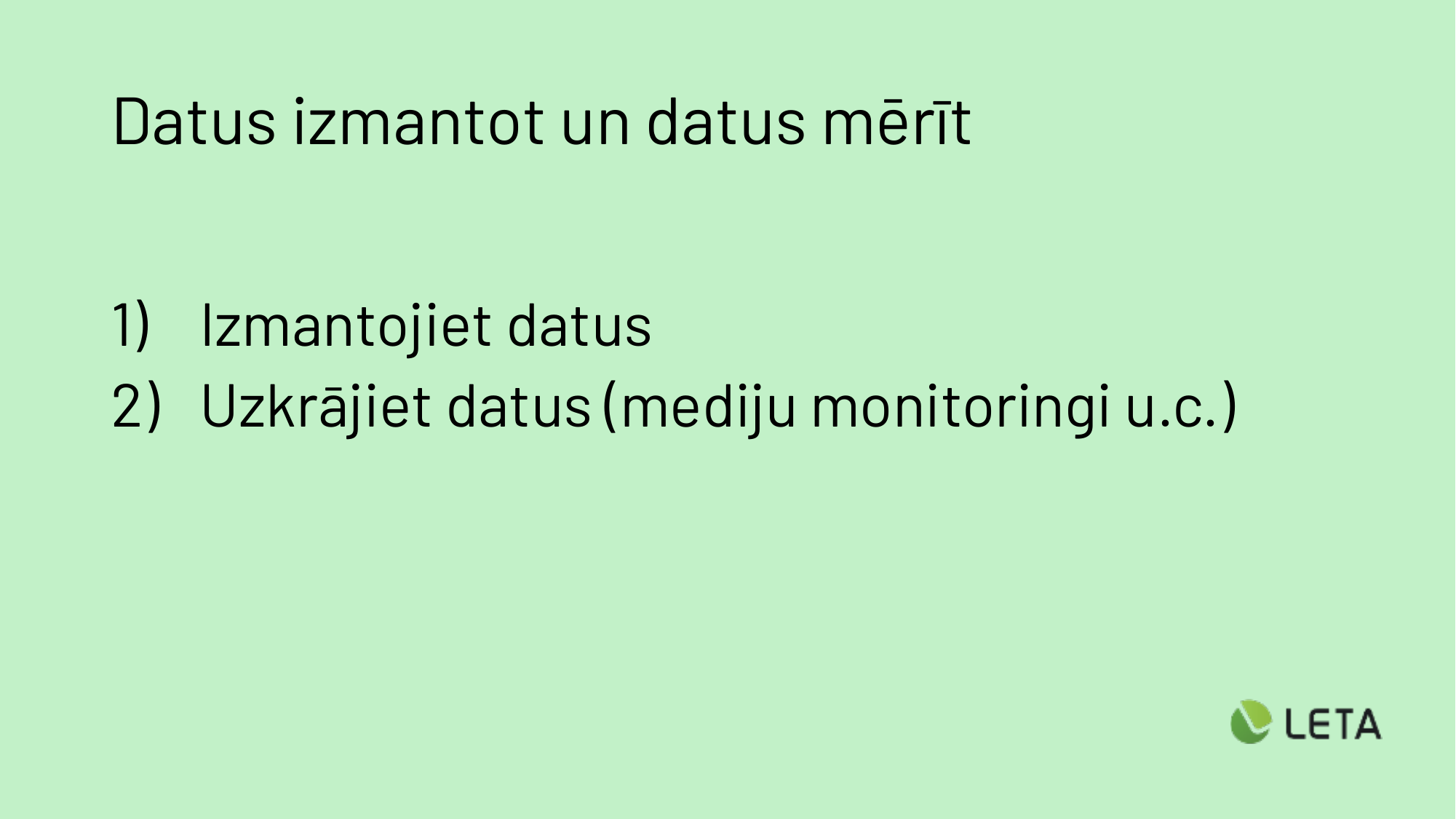

# Datus izmantot un datus mērīt
Izmantojiet datus
Uzkrājiet datus (mediju monitoringi u.c.)